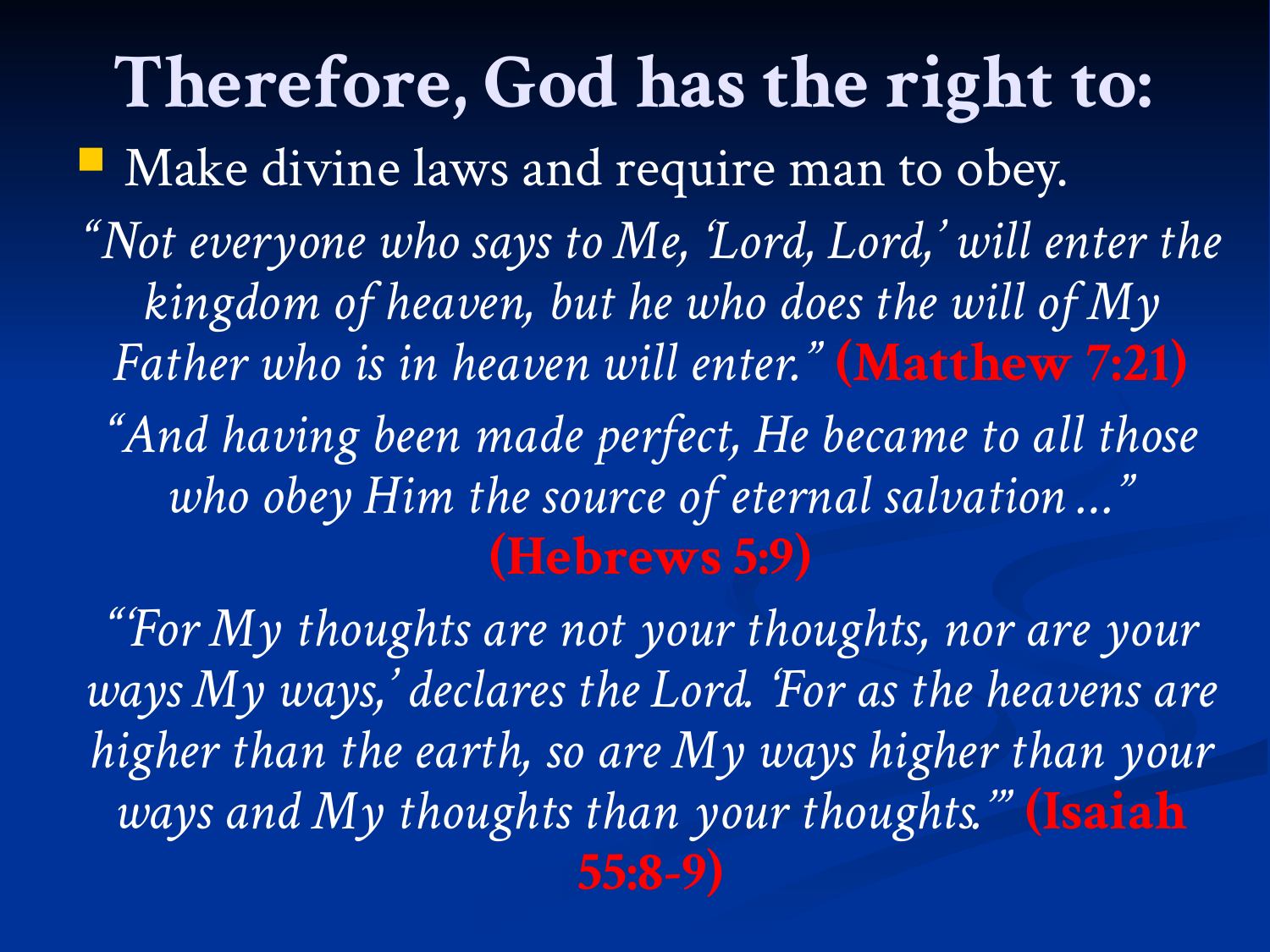

# Therefore, God has the right to:
Make divine laws and require man to obey.
“Not everyone who says to Me, ‘Lord, Lord,’ will enter the kingdom of heaven, but he who does the will of My Father who is in heaven will enter.” (Matthew 7:21)
“And having been made perfect, He became to all those who obey Him the source of eternal salvation …”
(Hebrews 5:9)
“‘For My thoughts are not your thoughts, nor are your ways My ways,’ declares the Lord. ‘For as the heavens are higher than the earth, so are My ways higher than your ways and My thoughts than your thoughts.’” (Isaiah 55:8-9)